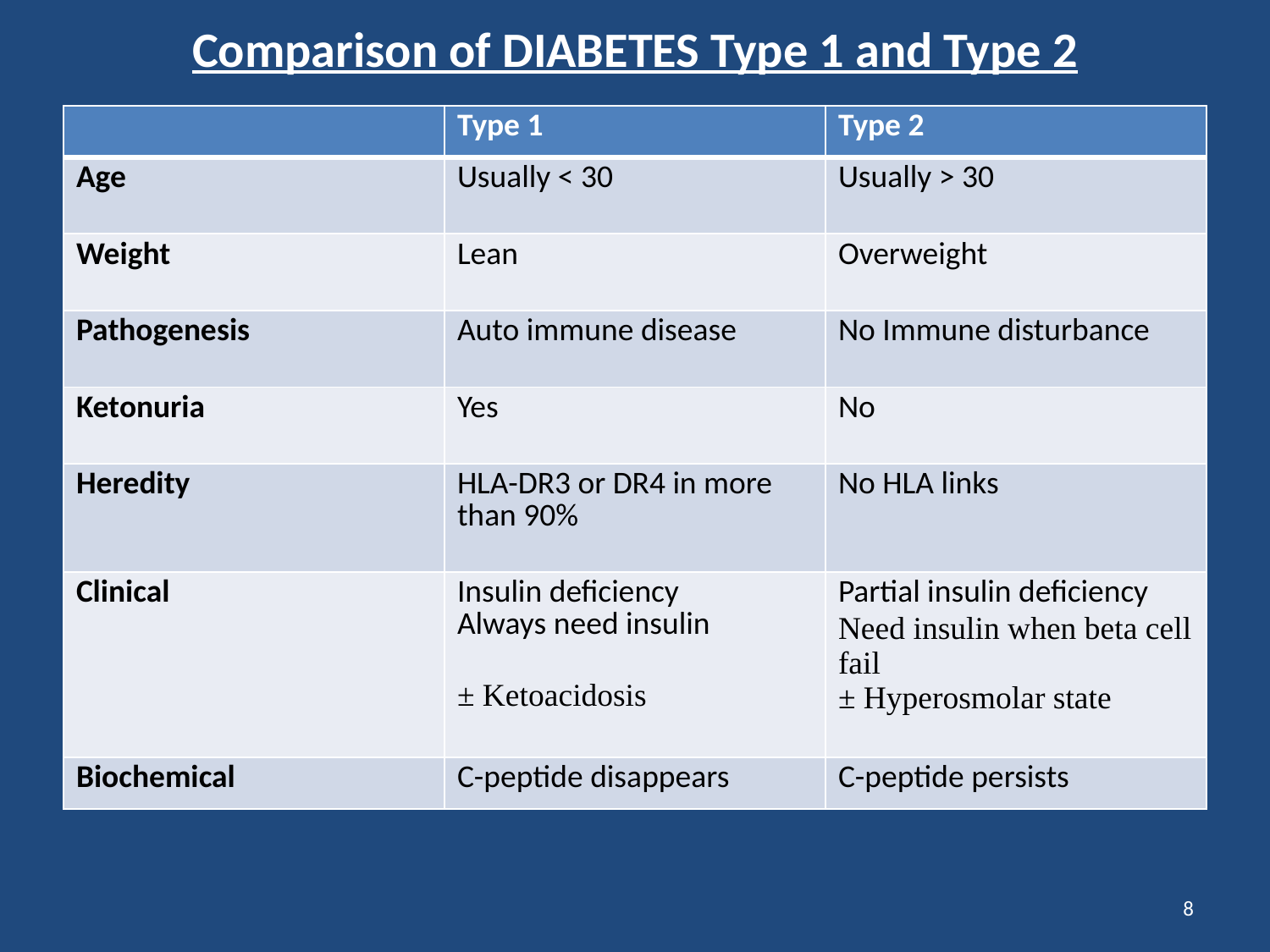

# Comparison of DIABETES Type 1 and Type 2
|  | Type 1 | Type 2 |
| --- | --- | --- |
| Age | Usually < 30 | Usually > 30 |
| Weight | Lean | Overweight |
| Pathogenesis | Auto immune disease | No Immune disturbance |
| Ketonuria | Yes | No |
| Heredity | HLA-DR3 or DR4 in more than 90% | No HLA links |
| Clinical | Insulin deficiency Always need insulin ± Ketoacidosis | Partial insulin deficiency Need insulin when beta cell fail ± Hyperosmolar state |
| Biochemical | C-peptide disappears | C-peptide persists |
8